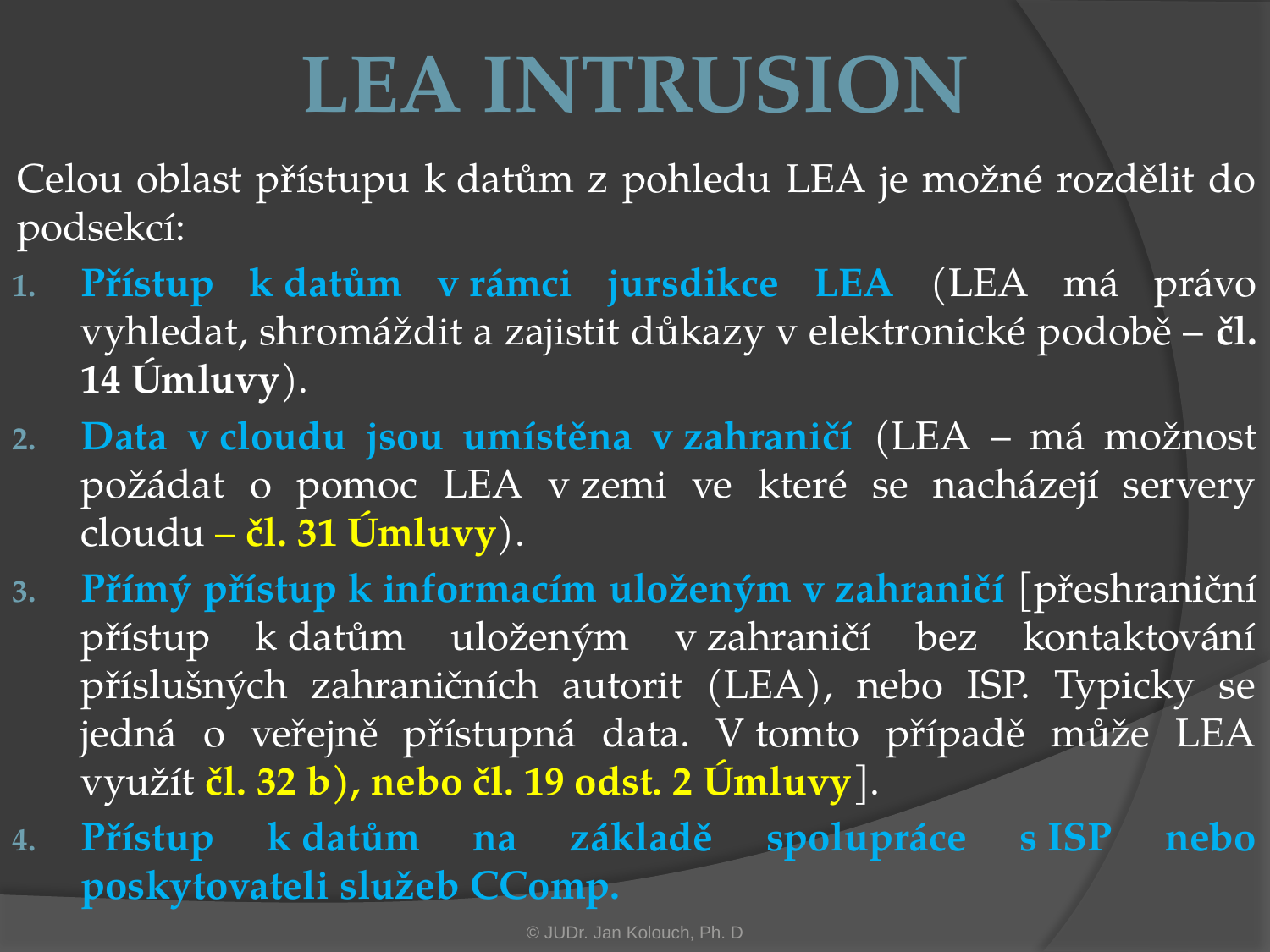

# LEA intrusion
Celou oblast přístupu k datům z pohledu LEA je možné rozdělit do podsekcí:
Přístup k datům v rámci jursdikce LEA (LEA má právo vyhledat, shromáždit a zajistit důkazy v elektronické podobě – čl. 14 Úmluvy).
Data v cloudu jsou umístěna v zahraničí (LEA – má možnost požádat o pomoc LEA v zemi ve které se nacházejí servery cloudu – čl. 31 Úmluvy).
Přímý přístup k informacím uloženým v zahraničí [přeshraniční přístup k datům uloženým v zahraničí bez kontaktování příslušných zahraničních autorit (LEA), nebo ISP. Typicky se jedná o veřejně přístupná data. V tomto případě může LEA využít čl. 32 b), nebo čl. 19 odst. 2 Úmluvy].
Přístup k datům na základě spolupráce s ISP nebo poskytovateli služeb CComp.

© JUDr. Jan Kolouch, Ph. D